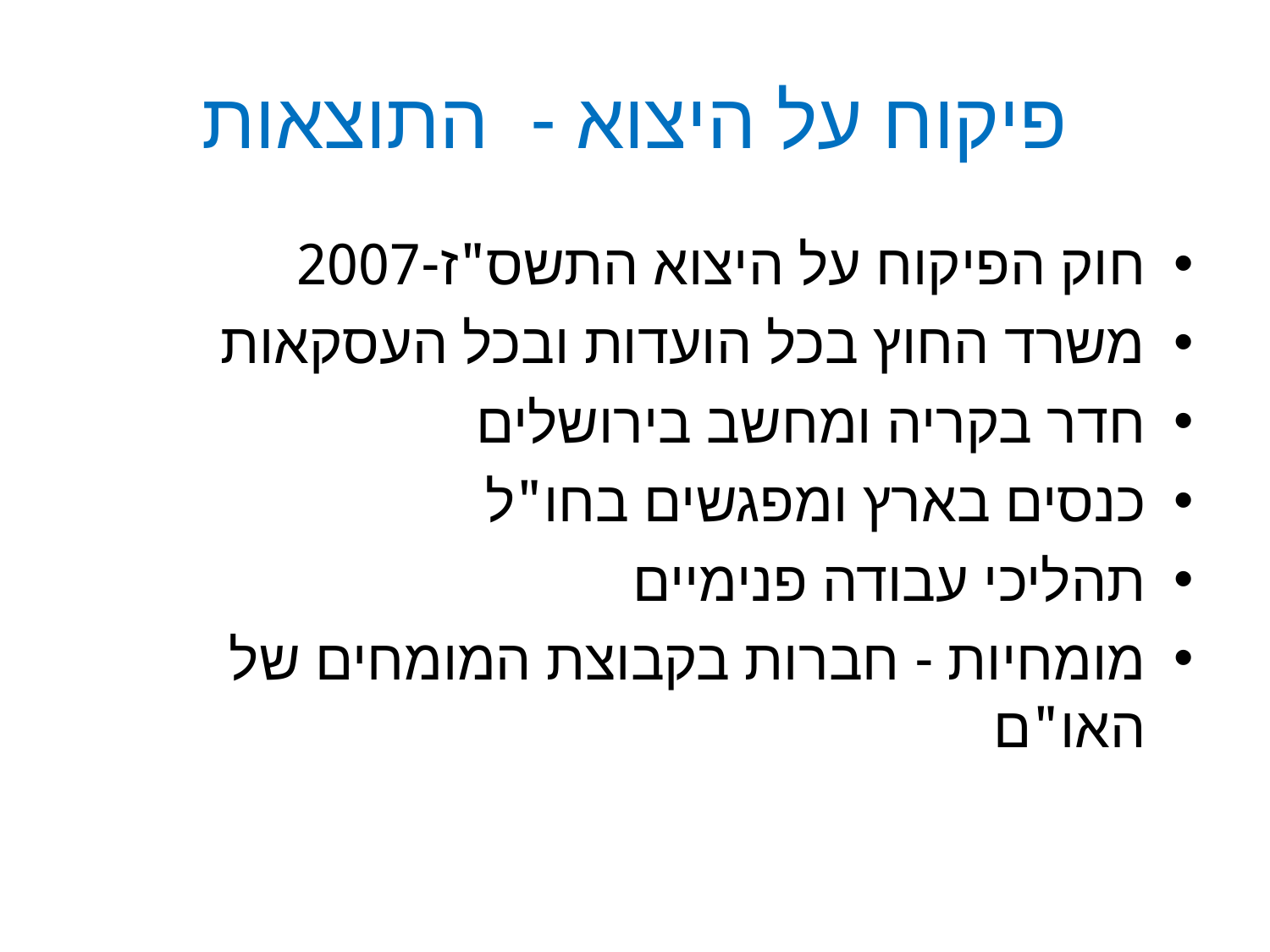

# פיקוח על היצוא -  התוצאות
חוק הפיקוח על היצוא התשס"ז-2007
משרד החוץ בכל הועדות ובכל העסקאות
חדר בקריה ומחשב בירושלים
כנסים בארץ ומפגשים בחו"ל
תהליכי עבודה פנימיים
מומחיות - חברות בקבוצת המומחים של האו"ם